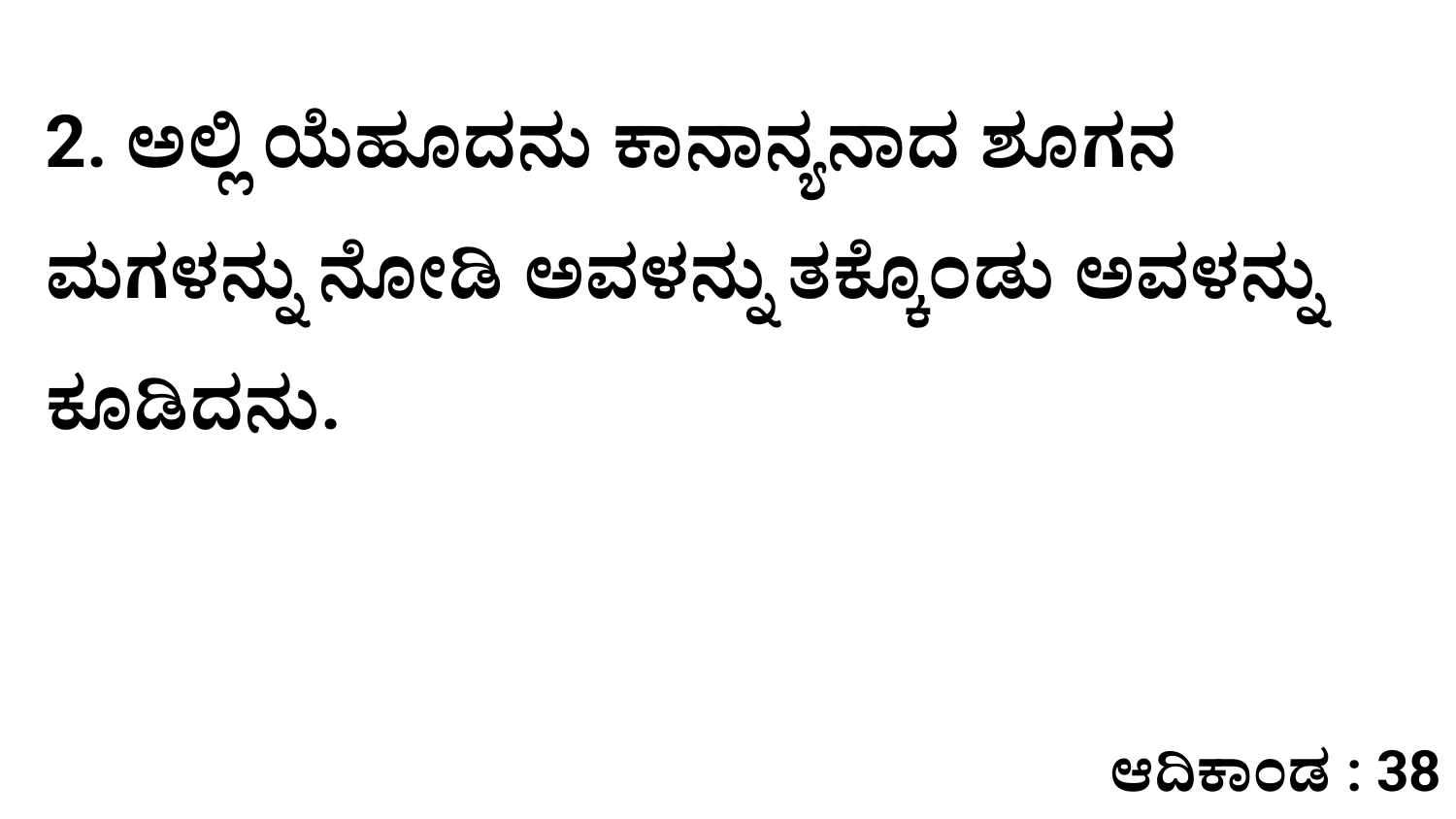

2. ಅಲ್ಲಿ ಯೆಹೂದನು ಕಾನಾನ್ಯನಾದ ಶೂಗನ ಮಗಳನ್ನು ನೋಡಿ ಅವಳನ್ನು ತಕ್ಕೊಂಡು ಅವಳನ್ನು ಕೂಡಿದನು.
ಆದಿಕಾಂಡ : 38